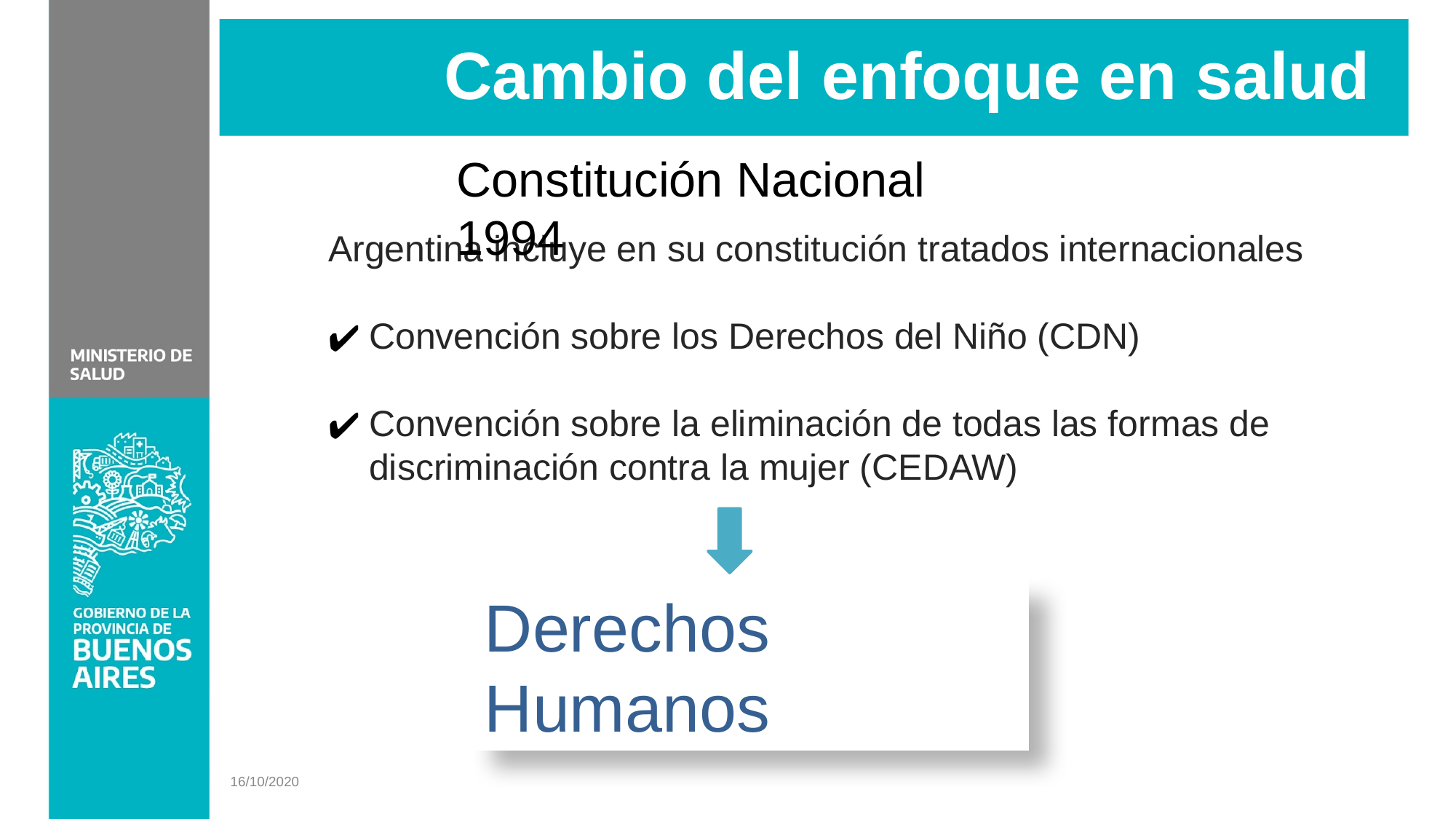

# Cambio del enfoque en salud
Constitución Nacional 1994
Argentina incluye en su constitución tratados internacionales

Convención sobre los Derechos del Niño (CDN)

Convención sobre la eliminación de todas las formas de discriminación contra la mujer (CEDAW)

Derechos Humanos